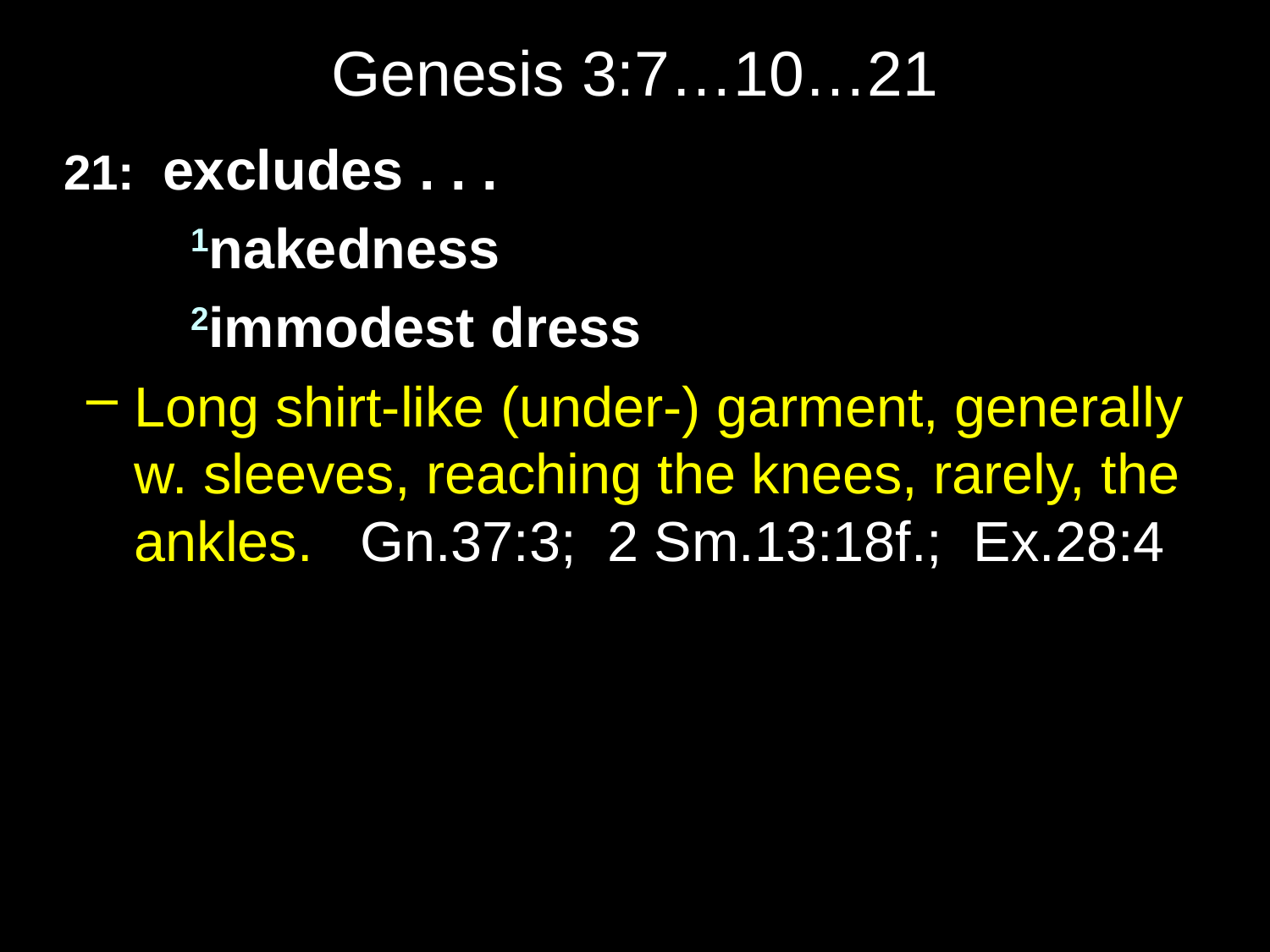

# Genesis 3:7…10…21
21:  excludes . . .
	1nakedness
	2immodest dress
Long shirt-like (under-) garment, generally w. sleeves, reaching the knees, rarely, the ankles.   Gn.37:3;  2 Sm.13:18f.;  Ex.28:4